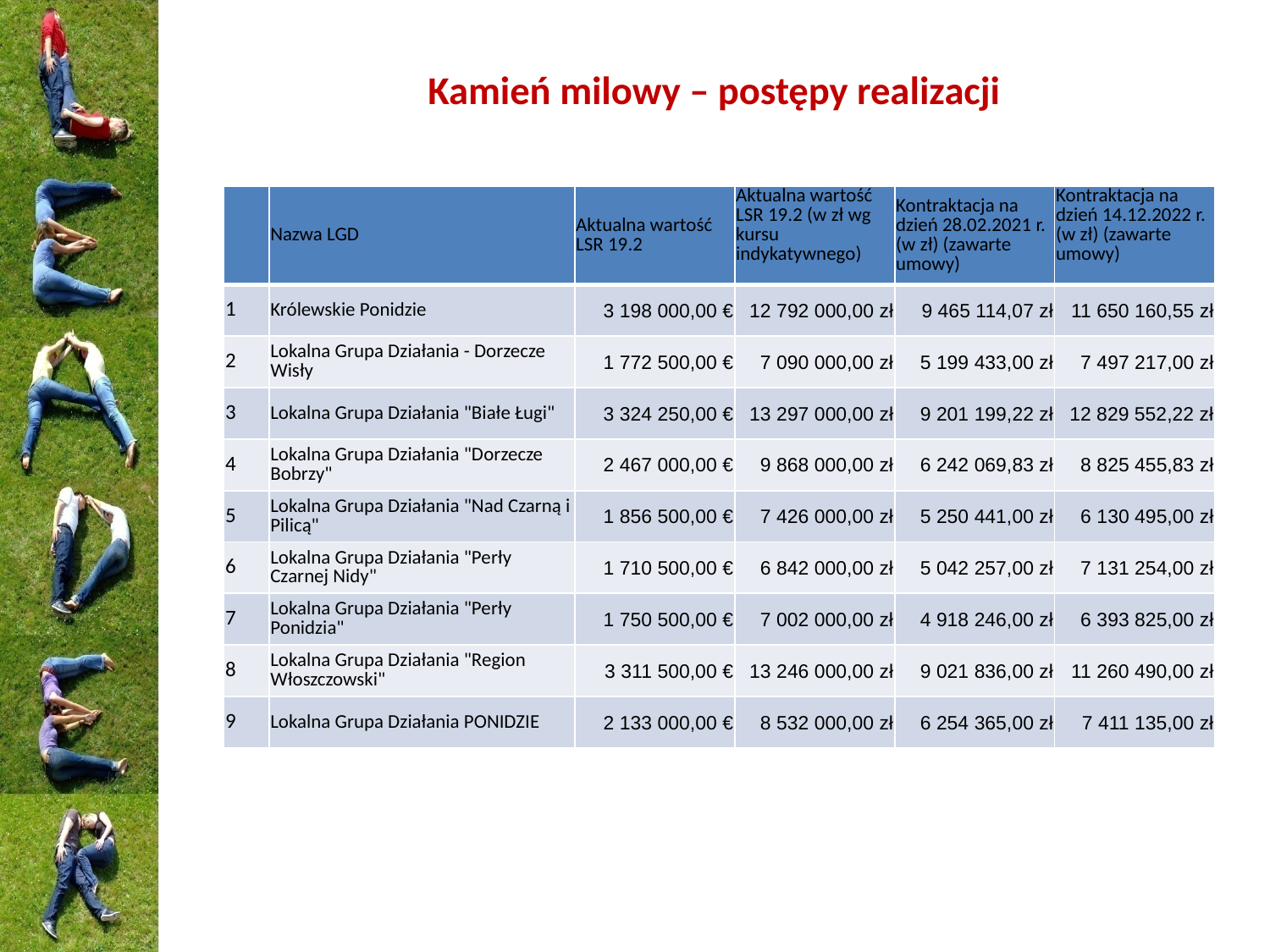

# Kamień milowy – postępy realizacji
|  | Nazwa LGD | Aktualna wartość LSR 19.2 | Aktualna wartość LSR 19.2 (w zł wg kursu indykatywnego) | Kontraktacja na dzień 28.02.2021 r. (w zł) (zawarte umowy) | Kontraktacja na dzień 14.12.2022 r. (w zł) (zawarte umowy) |
| --- | --- | --- | --- | --- | --- |
| 1 | Królewskie Ponidzie | 3 198 000,00 € | 12 792 000,00 zł | 9 465 114,07 zł | 11 650 160,55 zł |
| 2 | Lokalna Grupa Działania - Dorzecze Wisły | 1 772 500,00 € | 7 090 000,00 zł | 5 199 433,00 zł | 7 497 217,00 zł |
| 3 | Lokalna Grupa Działania "Białe Ługi" | 3 324 250,00 € | 13 297 000,00 zł | 9 201 199,22 zł | 12 829 552,22 zł |
| 4 | Lokalna Grupa Działania "Dorzecze Bobrzy" | 2 467 000,00 € | 9 868 000,00 zł | 6 242 069,83 zł | 8 825 455,83 zł |
| 5 | Lokalna Grupa Działania "Nad Czarną i Pilicą" | 1 856 500,00 € | 7 426 000,00 zł | 5 250 441,00 zł | 6 130 495,00 zł |
| 6 | Lokalna Grupa Działania "Perły Czarnej Nidy" | 1 710 500,00 € | 6 842 000,00 zł | 5 042 257,00 zł | 7 131 254,00 zł |
| 7 | Lokalna Grupa Działania "Perły Ponidzia" | 1 750 500,00 € | 7 002 000,00 zł | 4 918 246,00 zł | 6 393 825,00 zł |
| 8 | Lokalna Grupa Działania "Region Włoszczowski" | 3 311 500,00 € | 13 246 000,00 zł | 9 021 836,00 zł | 11 260 490,00 zł |
| 9 | Lokalna Grupa Działania PONIDZIE | 2 133 000,00 € | 8 532 000,00 zł | 6 254 365,00 zł | 7 411 135,00 zł |